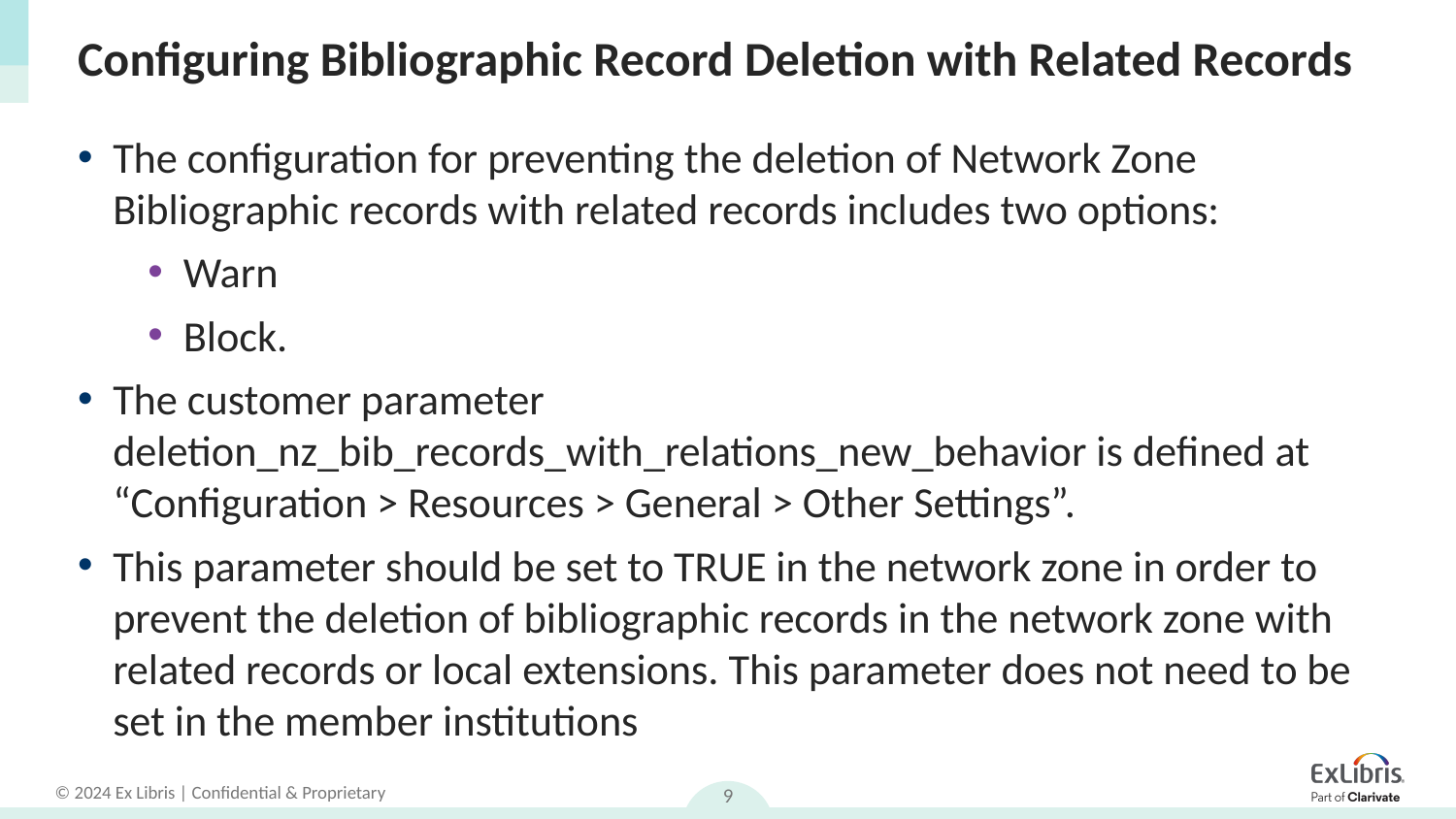

# Configuring Bibliographic Record Deletion with Related Records
The configuration for preventing the deletion of Network Zone Bibliographic records with related records includes two options:
Warn
Block.
The customer parameter  deletion_nz_bib_records_with_relations_new_behavior is defined at “Configuration > Resources > General > Other Settings”.
This parameter should be set to TRUE in the network zone in order to prevent the deletion of bibliographic records in the network zone with related records or local extensions. This parameter does not need to be set in the member institutions
9